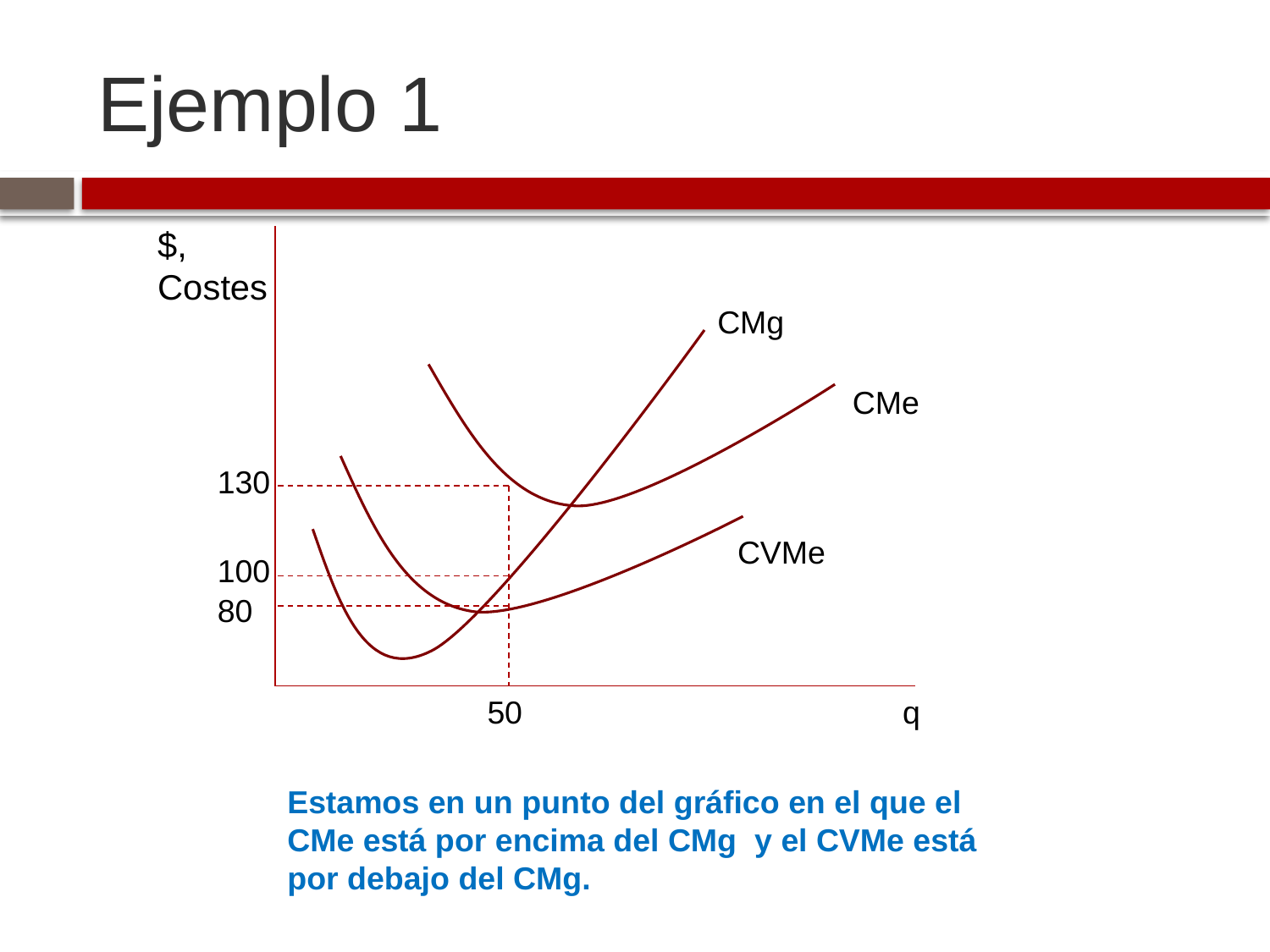

# Ejemplo 1
$, Costes
CMg

CMe
130

CVMe
100
80
50
q
Estamos en un punto del gráfico en el que el CMe está por encima del CMg  y el CVMe está por debajo del CMg.